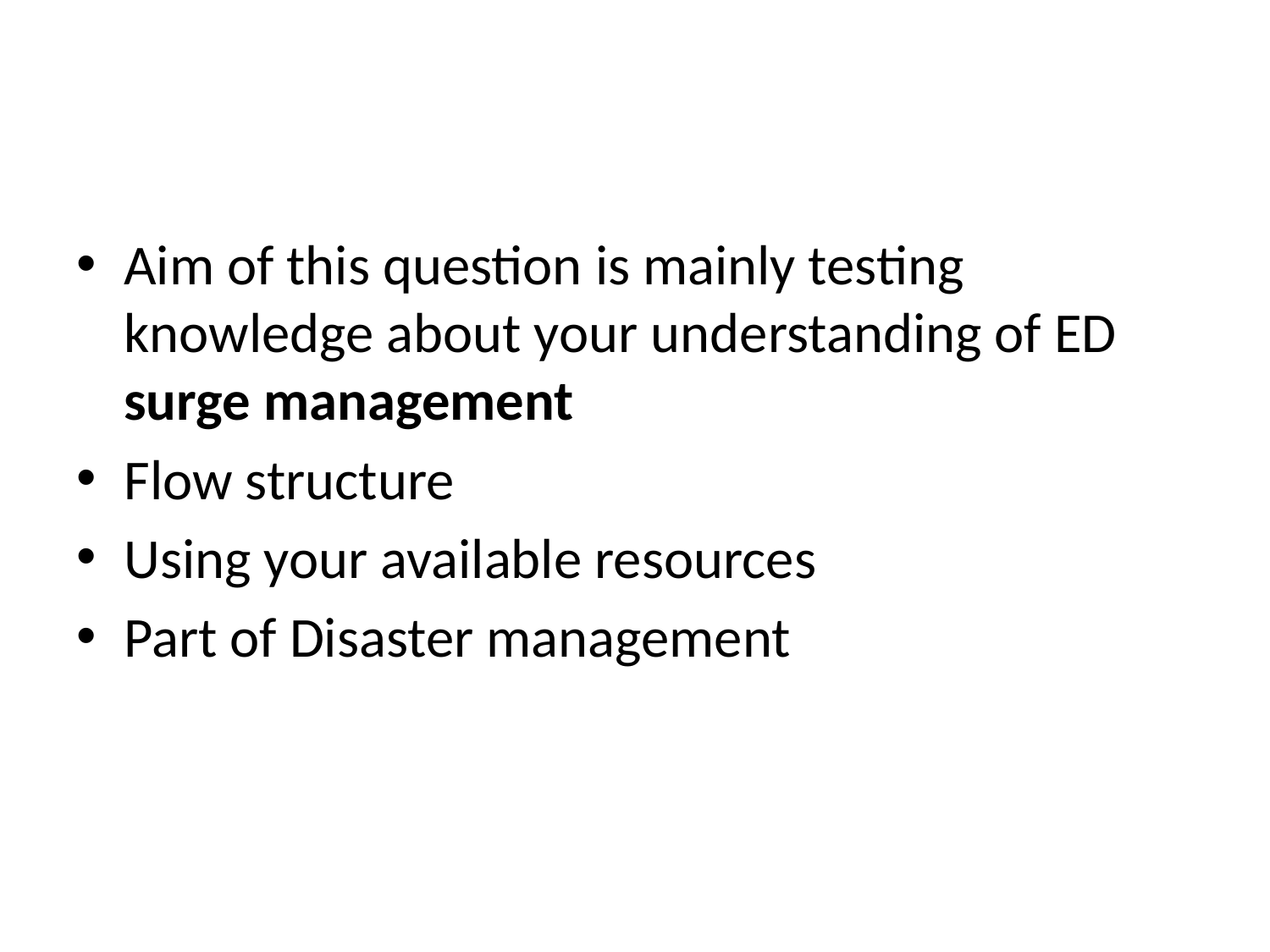

#
Aim of this question is mainly testing knowledge about your understanding of ED surge management
Flow structure
Using your available resources
Part of Disaster management